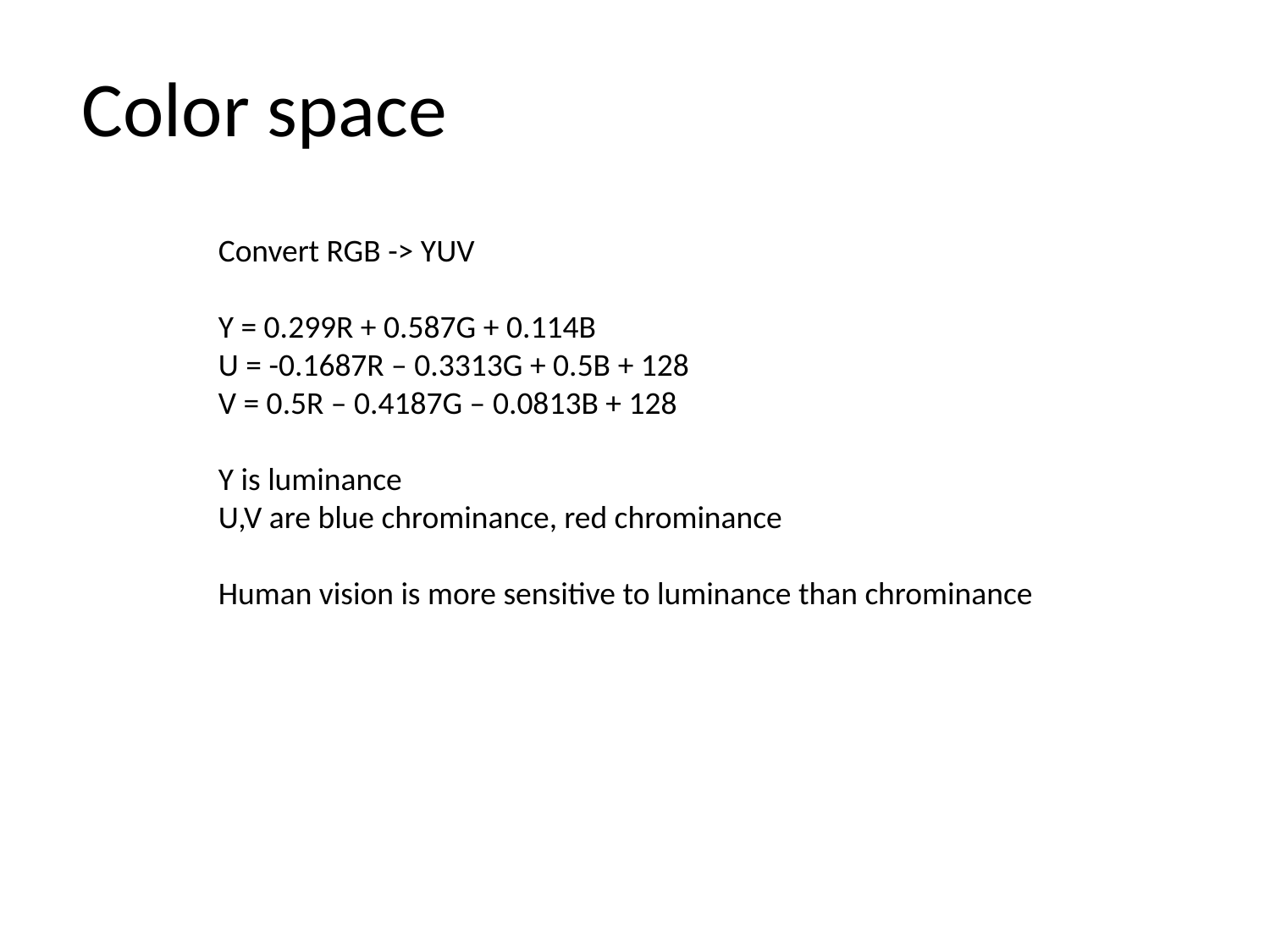

Color space
Convert RGB -> YUV

Y = 0.299R + 0.587G + 0.114B
U = -0.1687R – 0.3313G + 0.5B + 128
V = 0.5R – 0.4187G – 0.0813B + 128

Y is luminance
U,V are blue chrominance, red chrominance

Human vision is more sensitive to luminance than chrominance